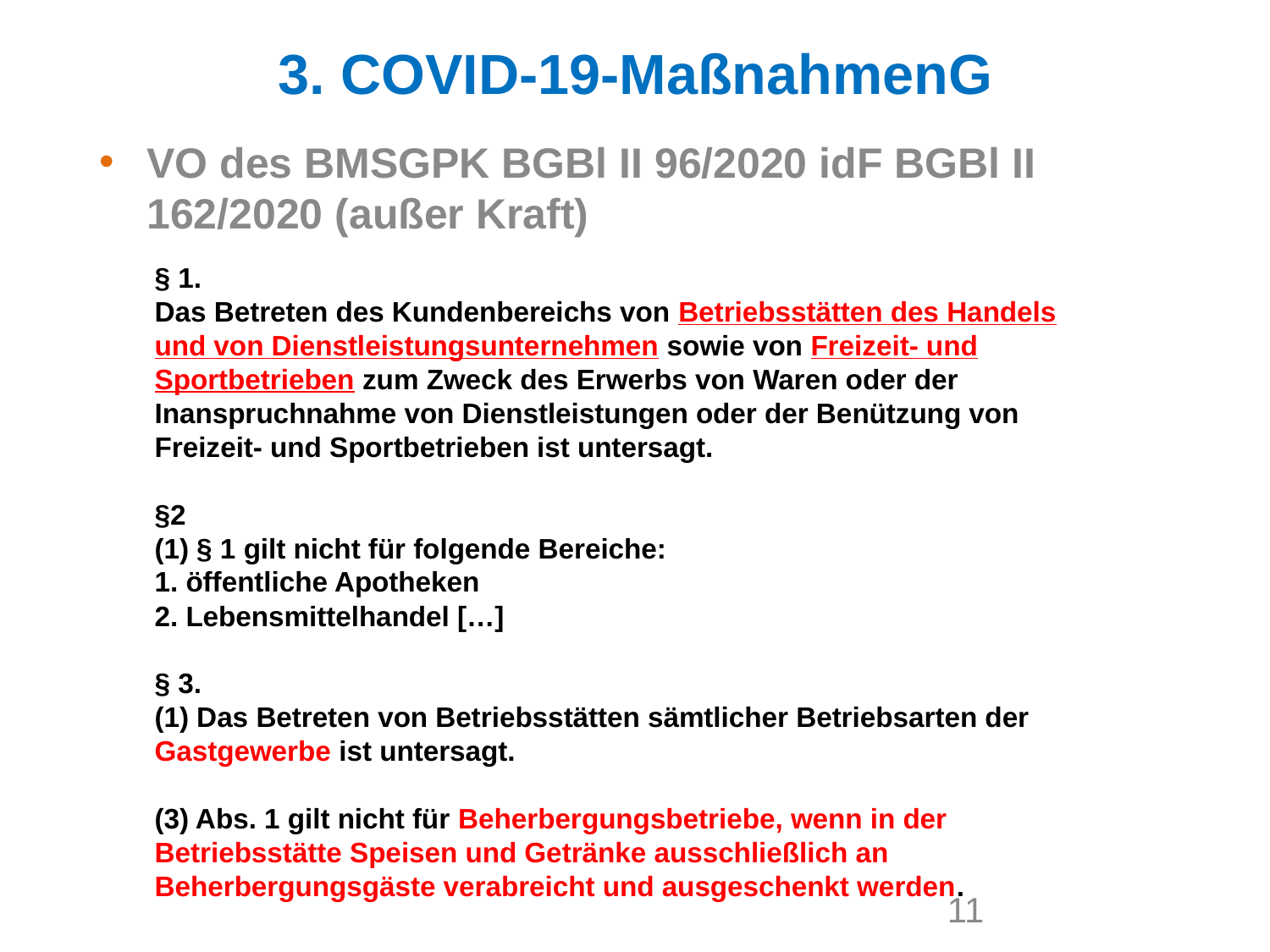

3. COVID-19-MaßnahmenG
VO des BMSGPK BGBl II 96/2020 idF BGBl II 162/2020 (außer Kraft)

§ 1.
Das Betreten des Kundenbereichs von Betriebsstätten des Handels und von Dienstleistungsunternehmen sowie von Freizeit- und Sportbetrieben zum Zweck des Erwerbs von Waren oder der Inanspruchnahme von Dienstleistungen oder der Benützung von Freizeit- und Sportbetrieben ist untersagt.

§2
(1) § 1 gilt nicht für folgende Bereiche:
1. öffentliche Apotheken
2. Lebensmittelhandel […]

§ 3.
(1) Das Betreten von Betriebsstätten sämtlicher Betriebsarten der Gastgewerbe ist untersagt.

(3) Abs. 1 gilt nicht für Beherbergungsbetriebe, wenn in der Betriebsstätte Speisen und Getränke ausschließlich an Beherbergungsgäste verabreicht und ausgeschenkt werden.

11